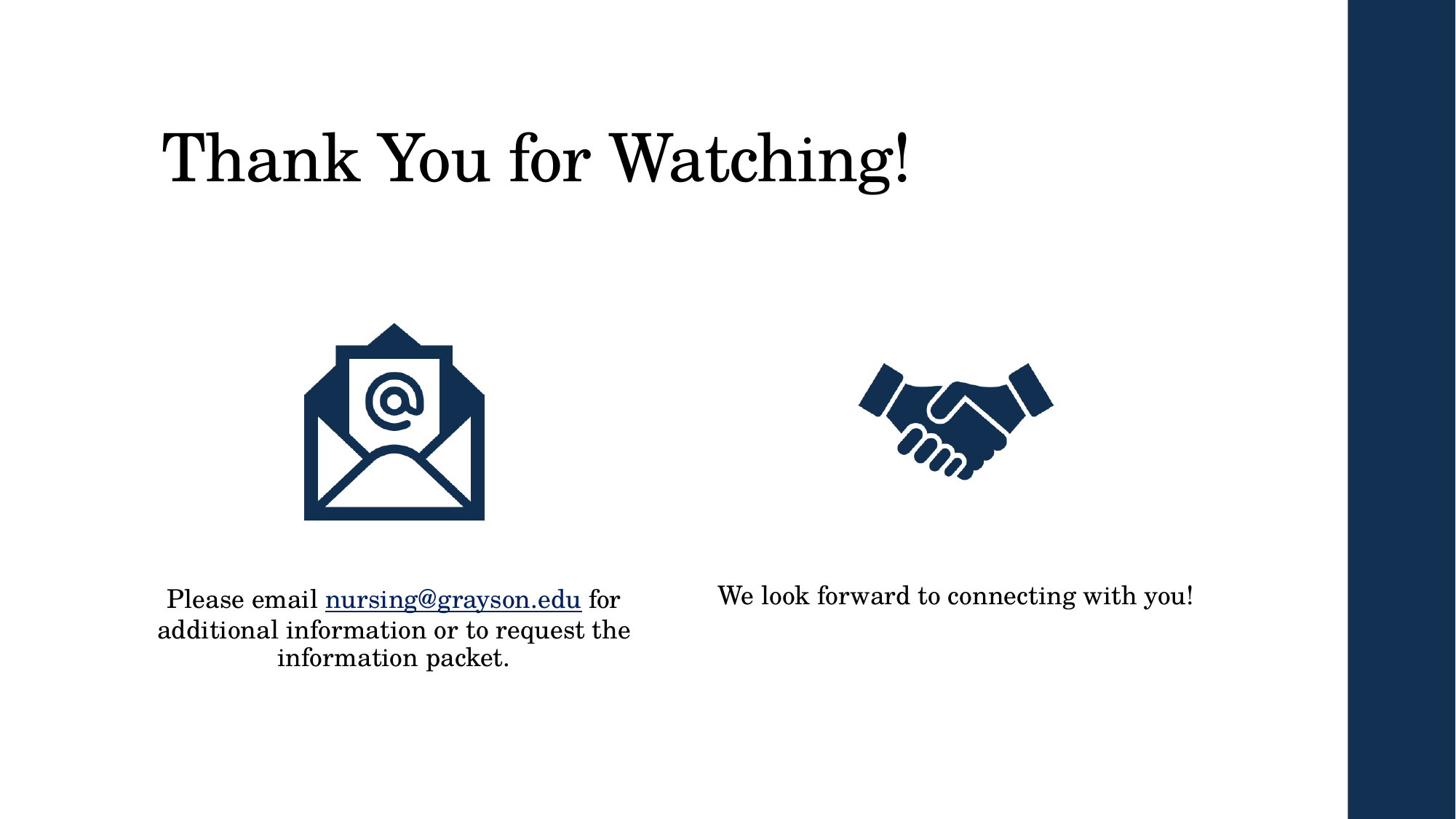

# Thank You for Watching!
Please email nursing@grayson.edu for additional information or to request the information packet.
We look forward to connecting with you!